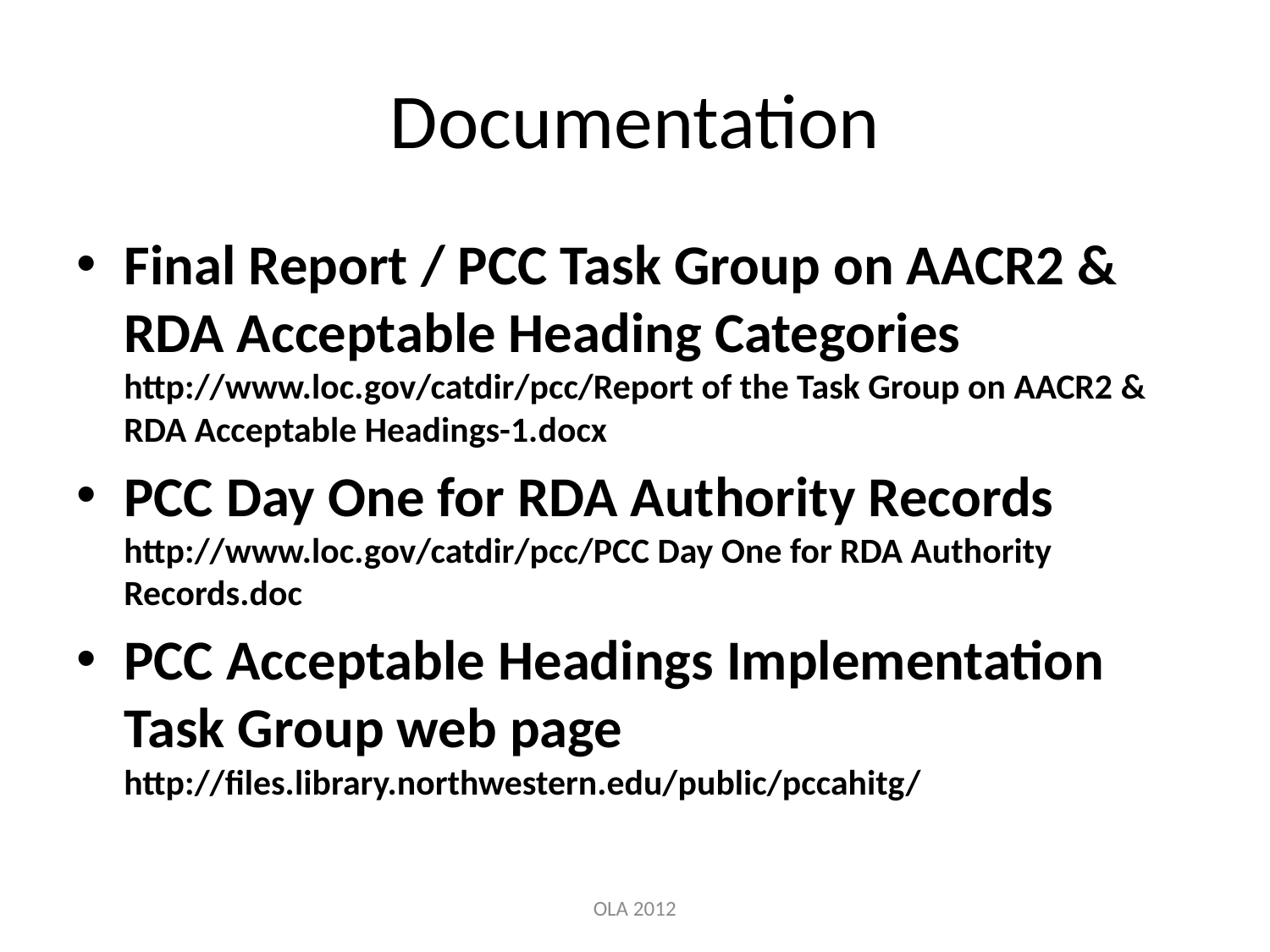

# Documentation
Final Report / PCC Task Group on AACR2 & RDA Acceptable Heading Categories http://www.loc.gov/catdir/pcc/Report of the Task Group on AACR2 & RDA Acceptable Headings-1.docx
PCC Day One for RDA Authority Records http://www.loc.gov/catdir/pcc/PCC Day One for RDA Authority Records.doc
PCC Acceptable Headings Implementation Task Group web page http://files.library.northwestern.edu/public/pccahitg/

OLA 2012